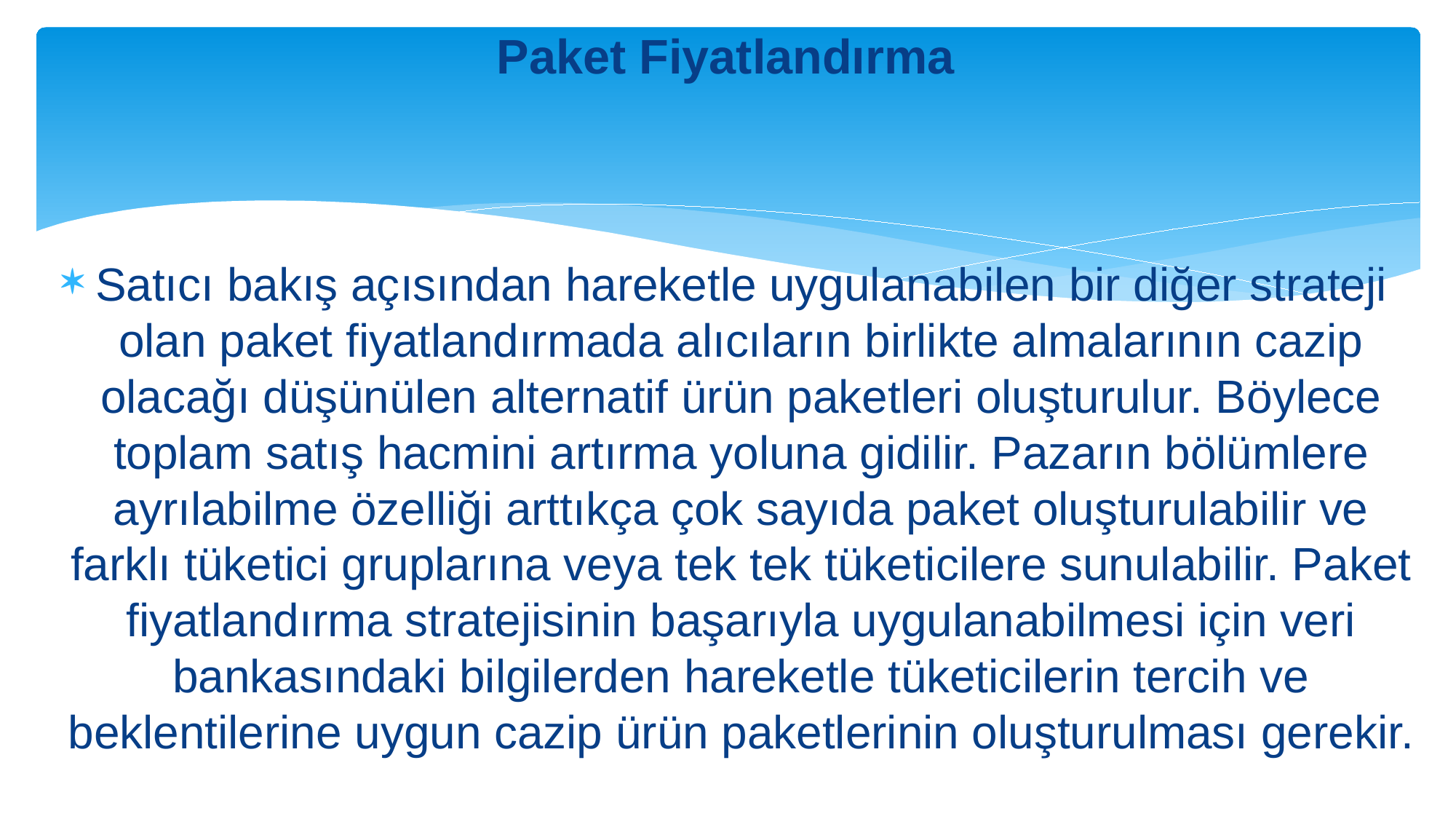

# Paket Fiyatlandırma

Satıcı bakış açısından hareketle uygulanabilen bir diğer strateji olan paket fiyatlandırmada alıcıların birlikte almalarının cazip olacağı düşünülen alternatif ürün paketleri oluşturulur. Böylece toplam satış hacmini artırma yoluna gidilir. Pazarın bölümlere ayrılabilme özelliği arttıkça çok sayıda paket oluşturulabilir ve farklı tüketici gruplarına veya tek tek tüketicilere sunulabilir. Paket fiyatlandırma stratejisinin başarıyla uygulanabilmesi için veri bankasındaki bilgilerden hareketle tüketicilerin tercih ve beklentilerine uygun cazip ürün paketlerinin oluşturulması gerekir.